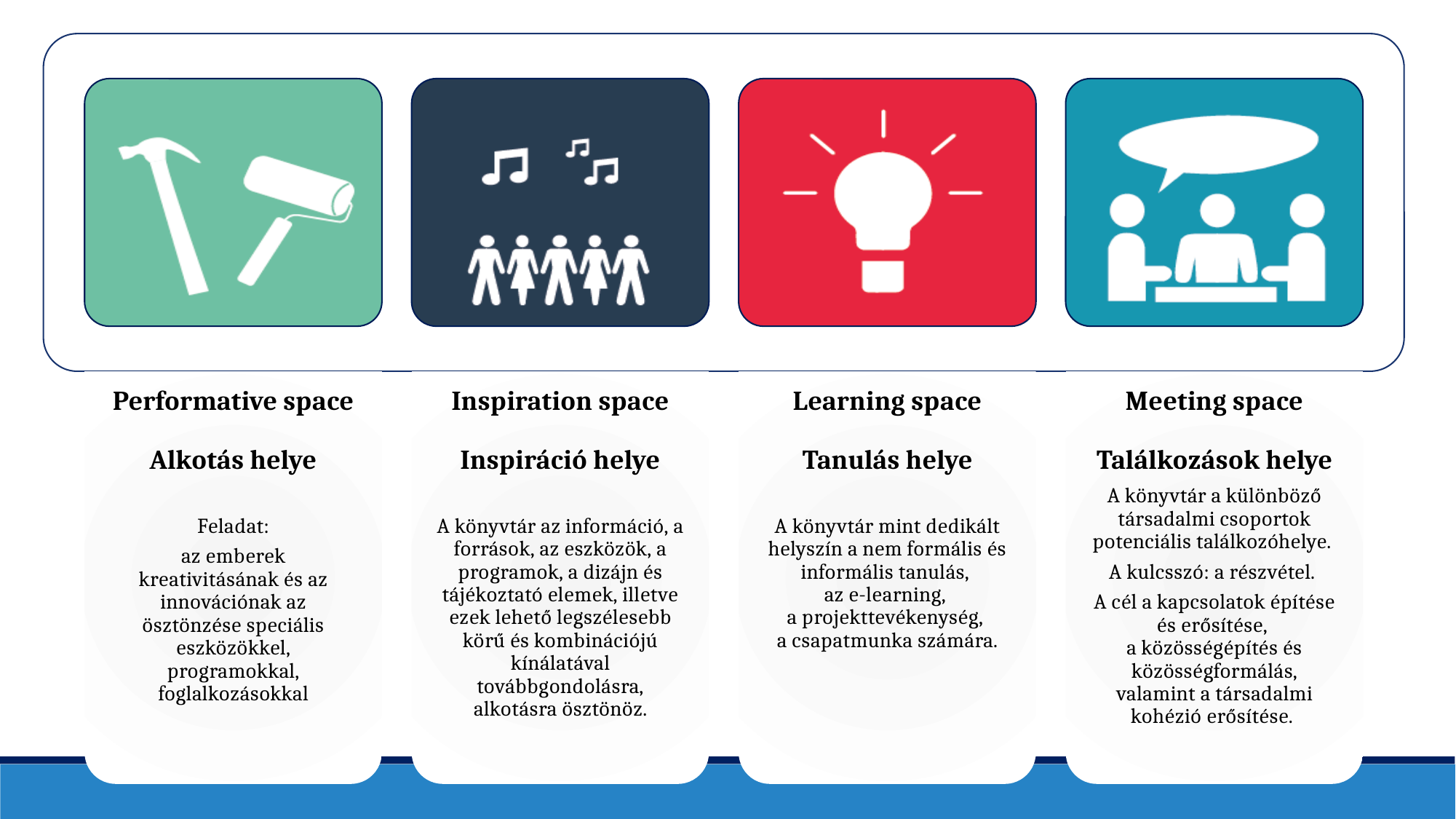

Performative space
Alkotás helye

Feladat:
az emberek kreativitásának és az innovációnak az ösztönzése speciális eszközökkel, programokkal, foglalkozásokkal

Inspiration space
Inspiráció helye

A könyvtár az információ, a források, az eszközök, a programok, a dizájn és tájékoztató elemek, illetve ezek lehető legszélesebb körű és kombinációjú kínálatával továbbgondolásra, alkotásra ösztönöz.

Learning space
Tanulás helye

A könyvtár mint dedikált helyszín a nem formális és informális tanulás,
az e-learning,
a projekttevékenység,
a csapatmunka számára.

Meeting space
Találkozások helye
A könyvtár a különböző társadalmi csoportok potenciális találkozóhelye.
A kulcsszó: a részvétel.
A cél a kapcsolatok építése és erősítése,
a közösségépítés és közösségformálás, valamint a társadalmi kohézió erősítése.